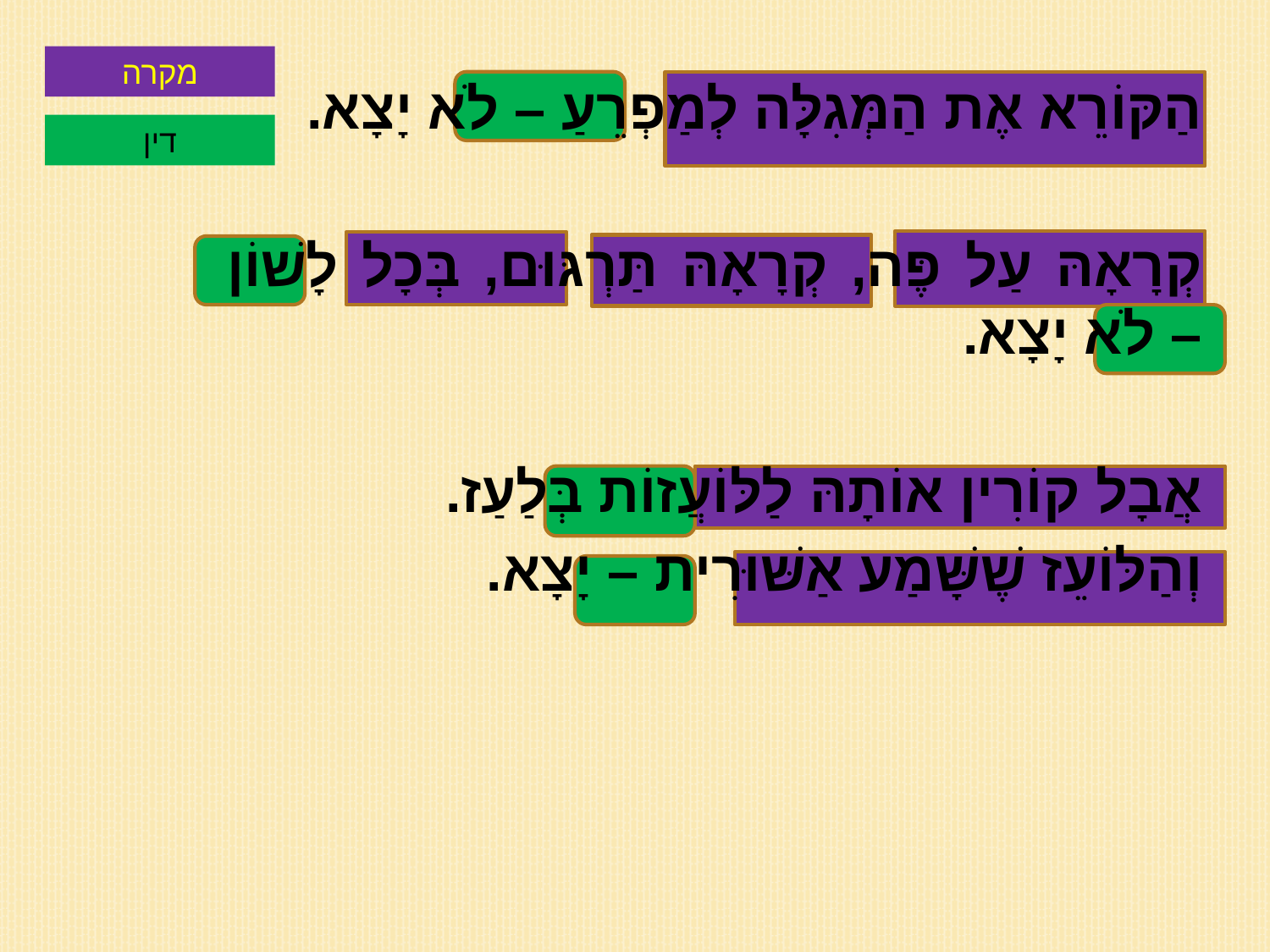

מקרה
הַקּוֹרֵא אֶת הַמְּגִלָּה לְמַפְרֵעַ – לֹא יָצָא.

קְרָאָהּ עַל פֶּה, קְרָאָהּ תַּרְגּוּם, בְּכָל לָשׁוֹן – לֹא יָצָא.

אֲבָל קוֹרִין אוֹתָהּ לַלּוֹעֲזוֹת בְּלַעַז.
וְהַלּוֹעֵז שֶׁשָּׁמַע אַשּׁוּרִית – יָצָא.

דין